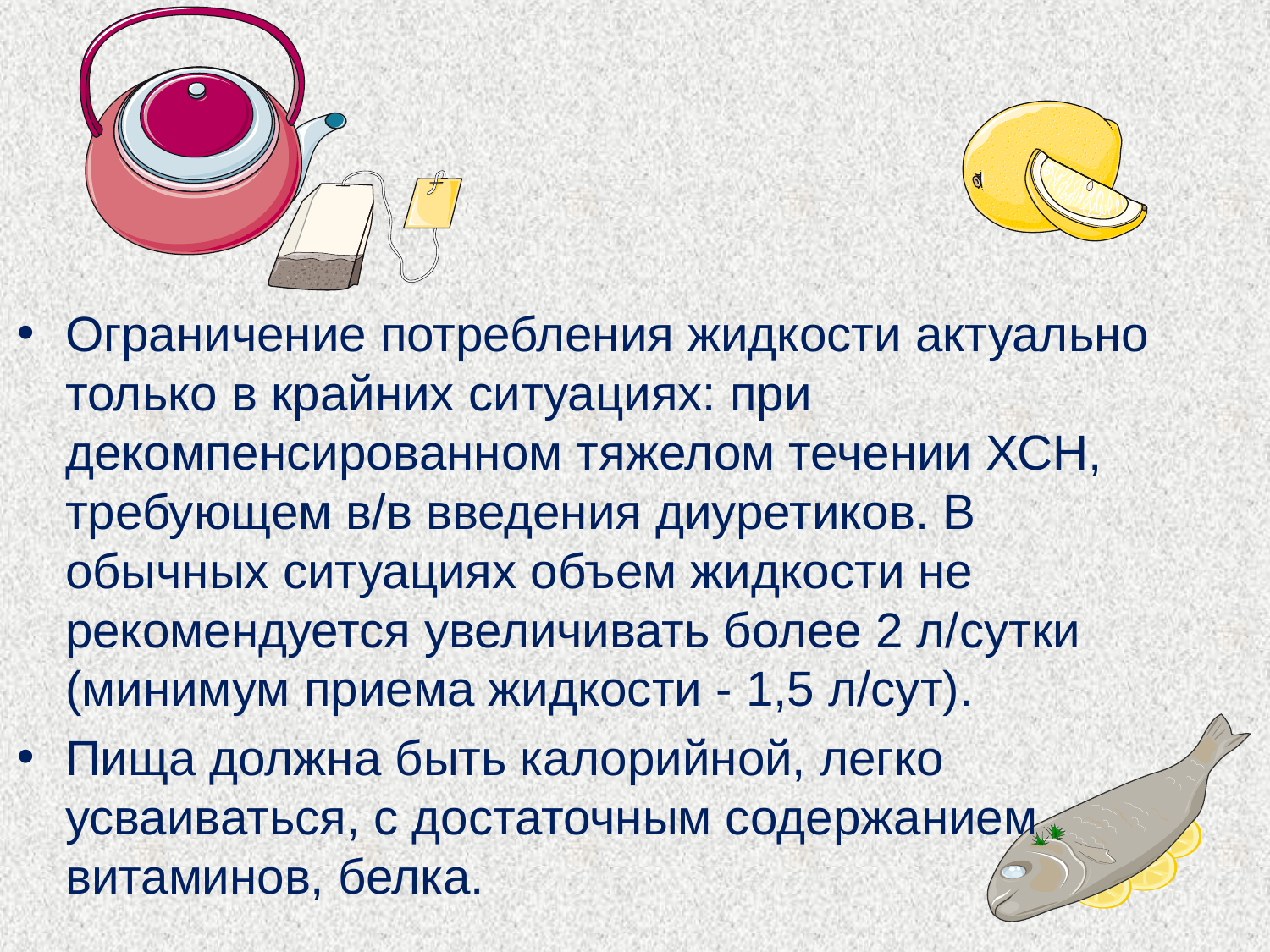

#

Ограничение потребления жидкости актуально только в крайних ситуациях: при декомпенсированном тяжелом течении ХСН, требующем в/в введения диуретиков. В обычных ситуациях объем жидкости не рекомендуется увеличивать более 2 л/сутки (минимум приема жидкости - 1,5 л/сут).
Пища должна быть калорийной, легко усваиваться, с достаточным содержанием витаминов, белка.